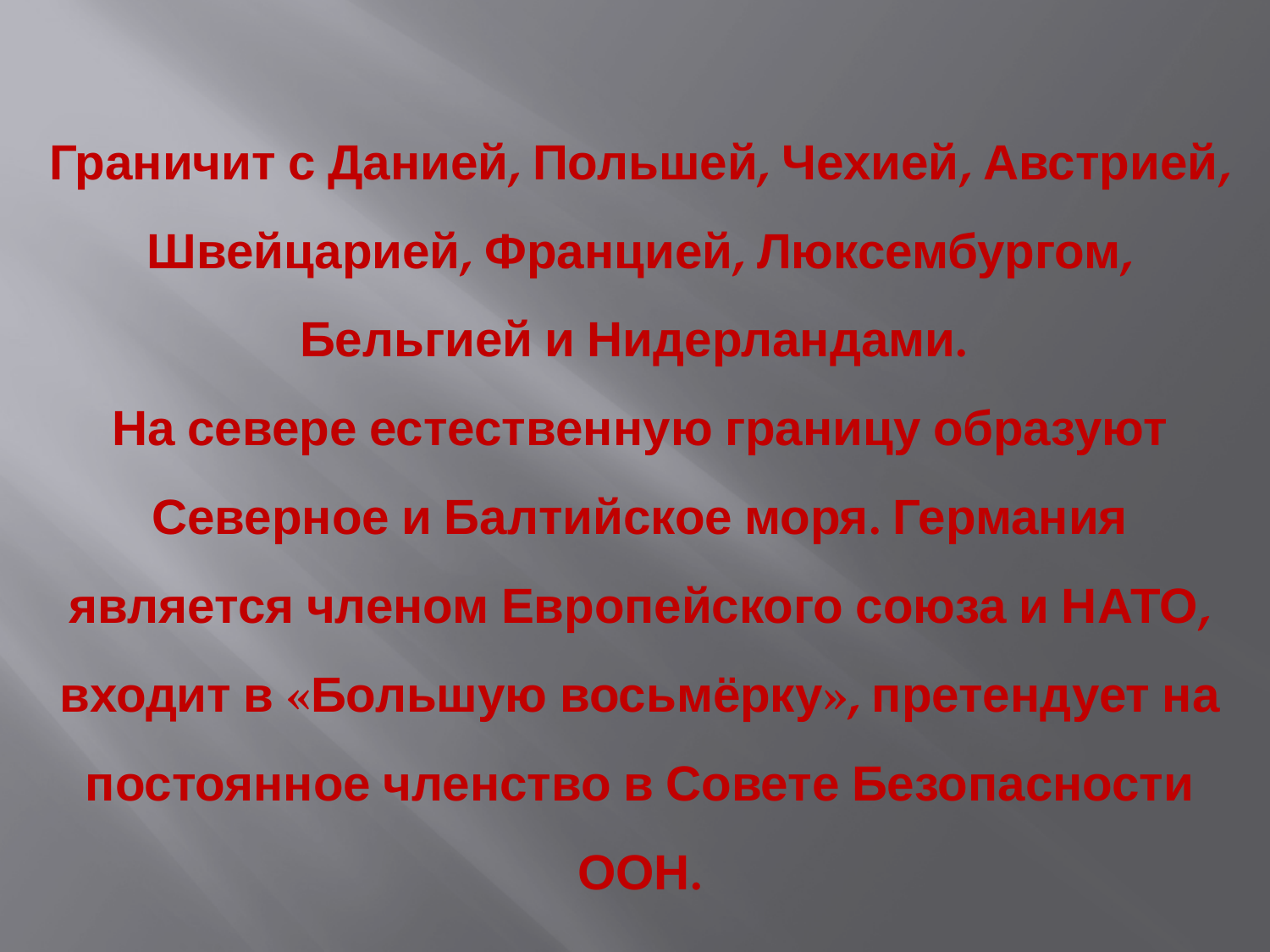

Граничит с Данией, Польшей, Чехией, Австрией, Швейцарией, Францией, Люксембургом, Бельгией и Нидерландами.
На севере естественную границу образуют Северное и Балтийское моря. Германия является членом Европейского союза и НАТО, входит в «Большую восьмёрку», претендует на постоянное членство в Совете Безопасности ООН.